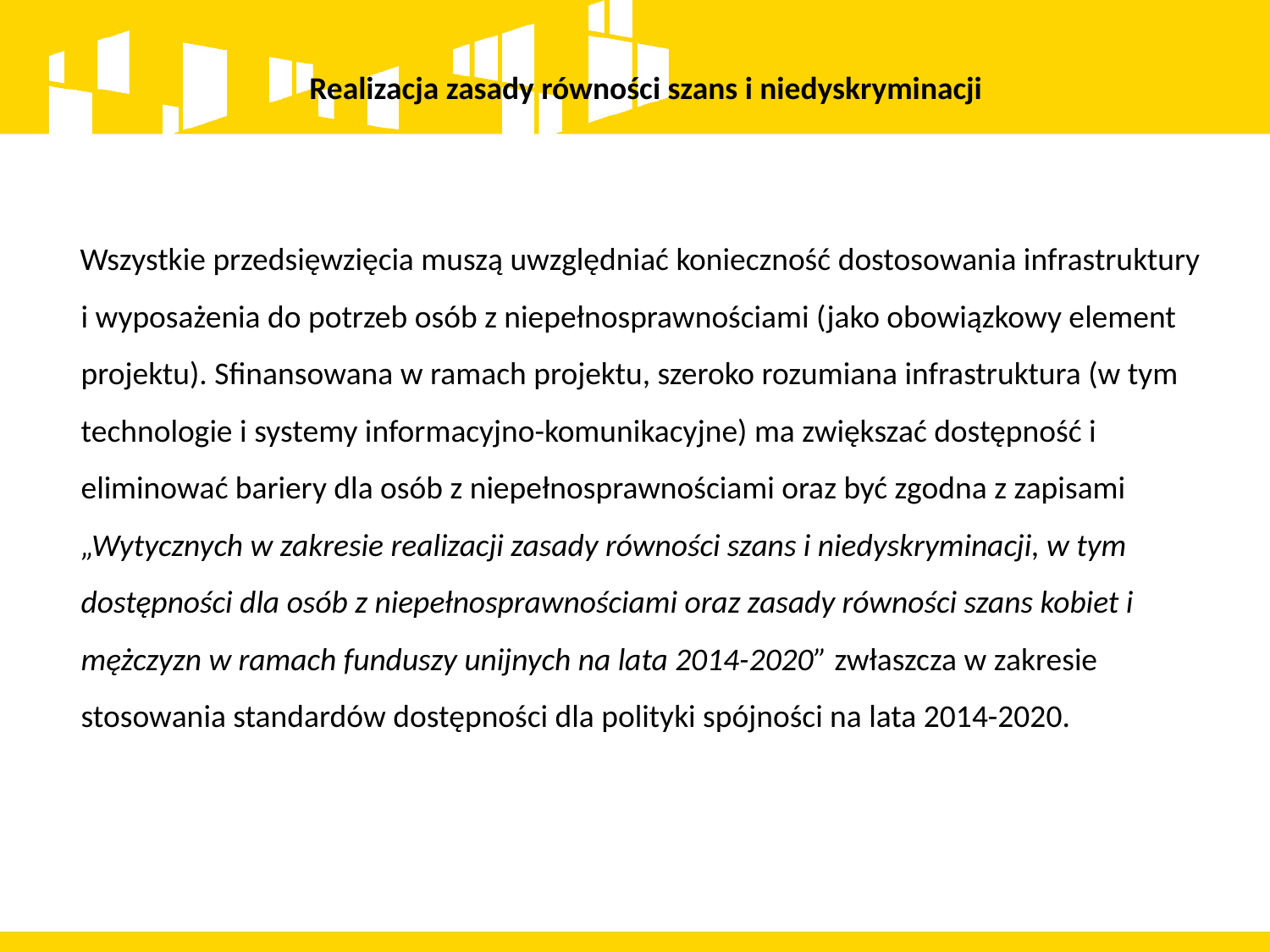

Realizacja zasady równości szans i niedyskryminacji

Wszystkie przedsięwzięcia muszą uwzględniać konieczność dostosowania infrastruktury i wyposażenia do potrzeb osób z niepełnosprawnościami (jako obowiązkowy element projektu). Sfinansowana w ramach projektu, szeroko rozumiana infrastruktura (w tym technologie i systemy informacyjno-komunikacyjne) ma zwiększać dostępność i eliminować bariery dla osób z niepełnosprawnościami oraz być zgodna z zapisami „Wytycznych w zakresie realizacji zasady równości szans i niedyskryminacji, w tym dostępności dla osób z niepełnosprawnościami oraz zasady równości szans kobiet i mężczyzn w ramach funduszy unijnych na lata 2014-2020” zwłaszcza w zakresie stosowania standardów dostępności dla polityki spójności na lata 2014-2020.